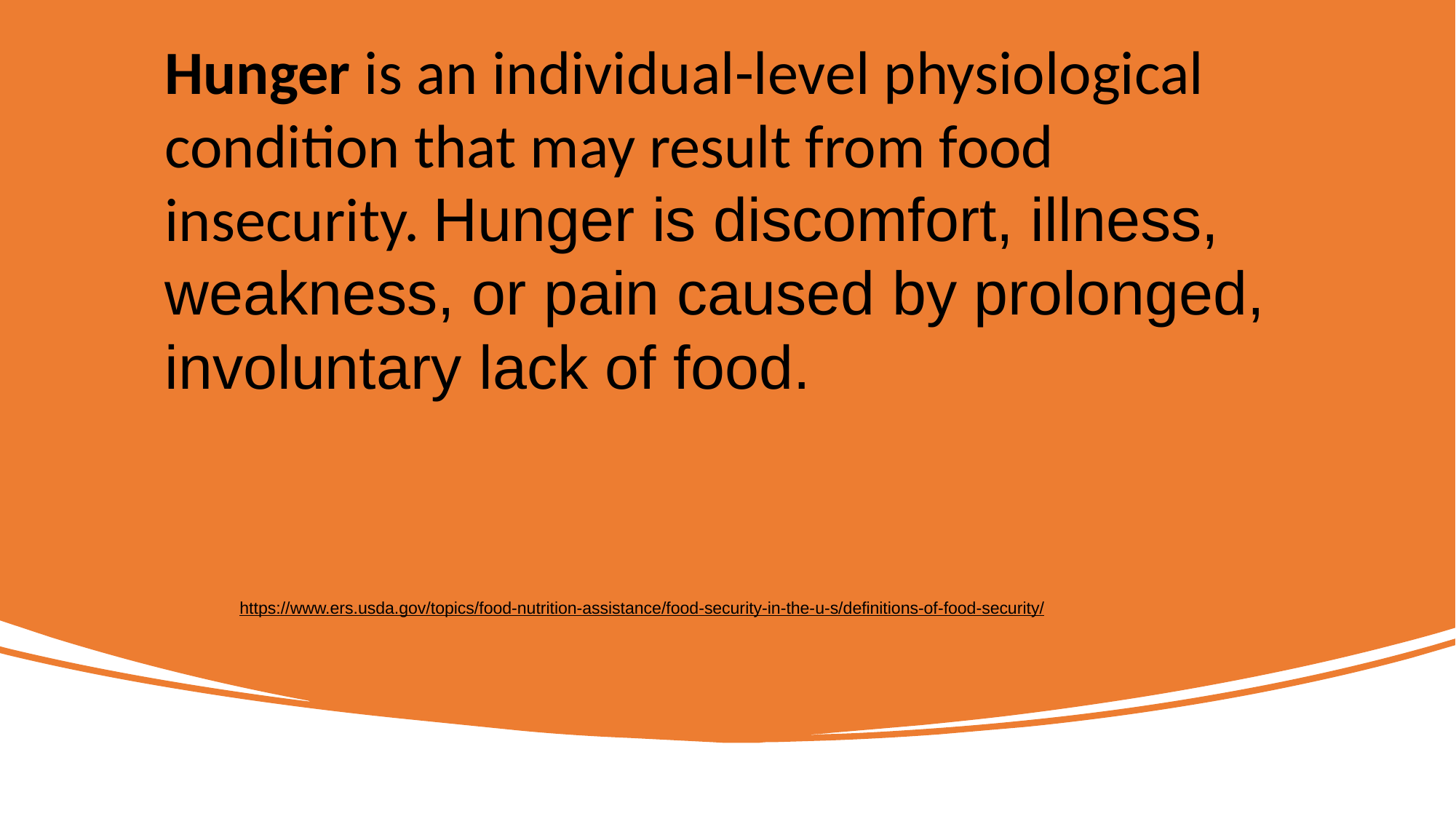

Hunger is an individual-level physiological condition that may result from food insecurity. Hunger is discomfort, illness, weakness, or pain caused by prolonged, involuntary lack of food.

https://www.ers.usda.gov/topics/food-nutrition-assistance/food-security-in-the-u-s/definitions-of-food-security/